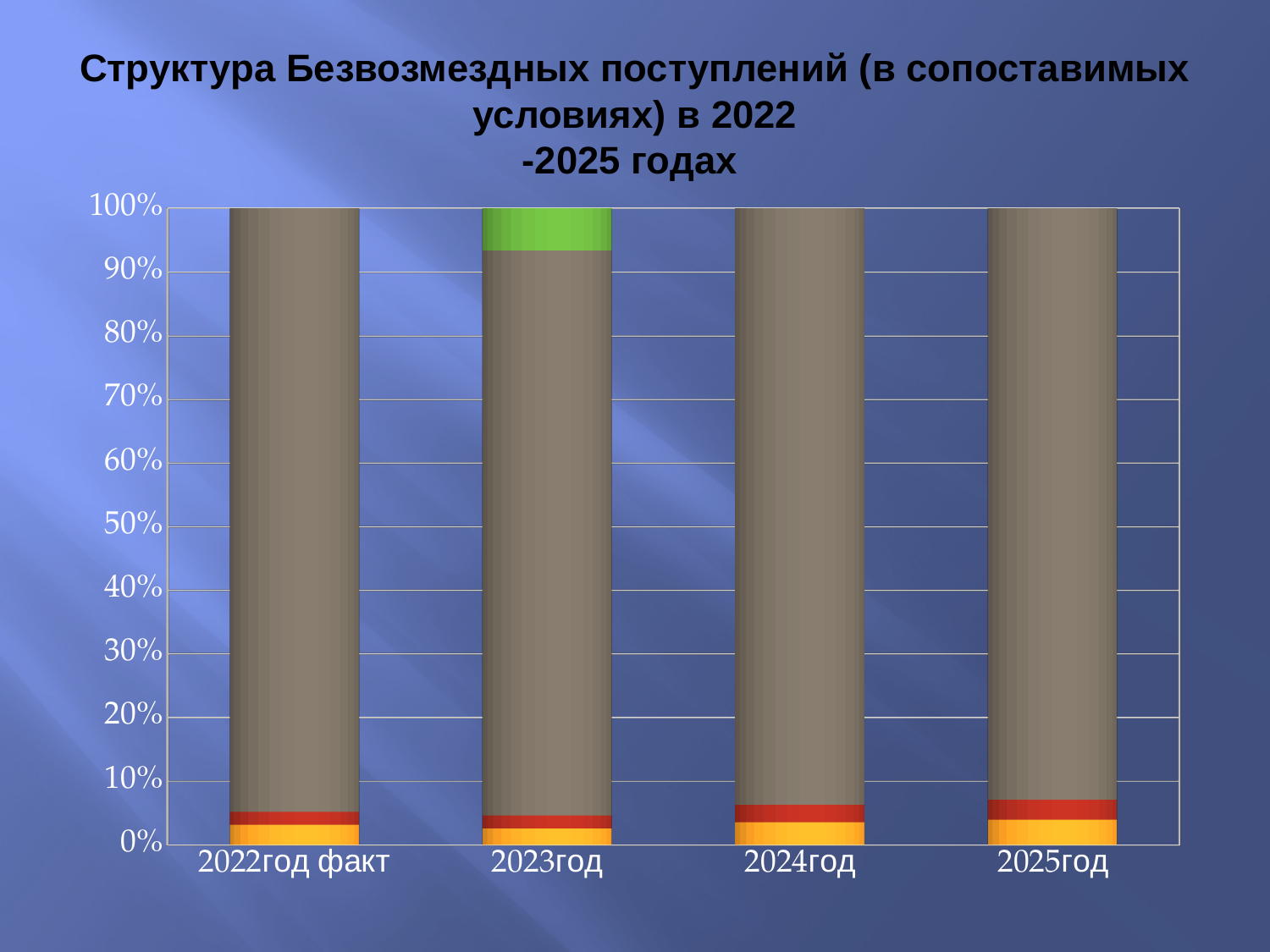

# Структура Безвозмездных поступлений (в сопоставимых условиях) в 2022 -2025 годах

[unsupported chart]